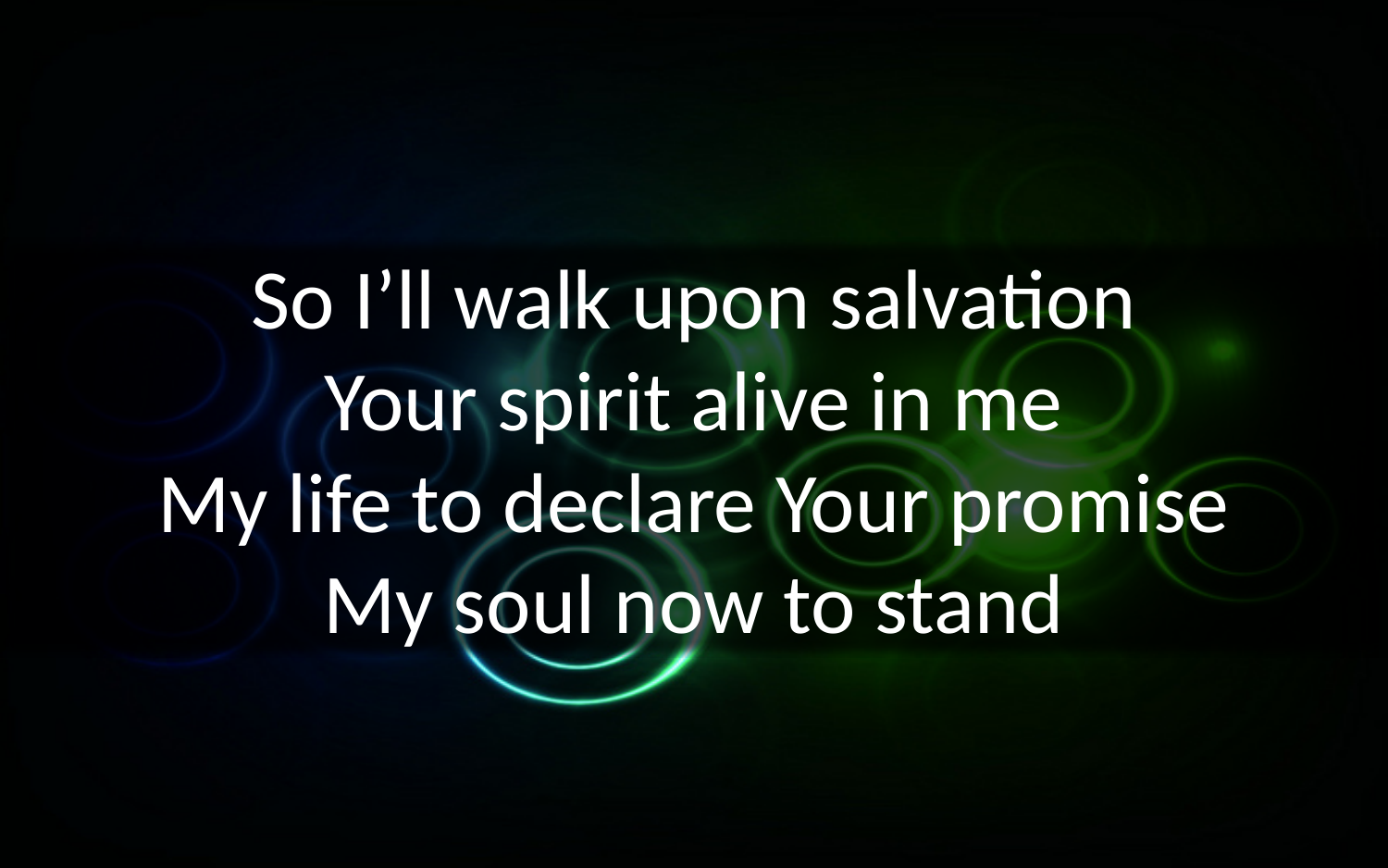

So I’ll walk upon salvation
Your spirit alive in me
My life to declare Your promise
My soul now to stand